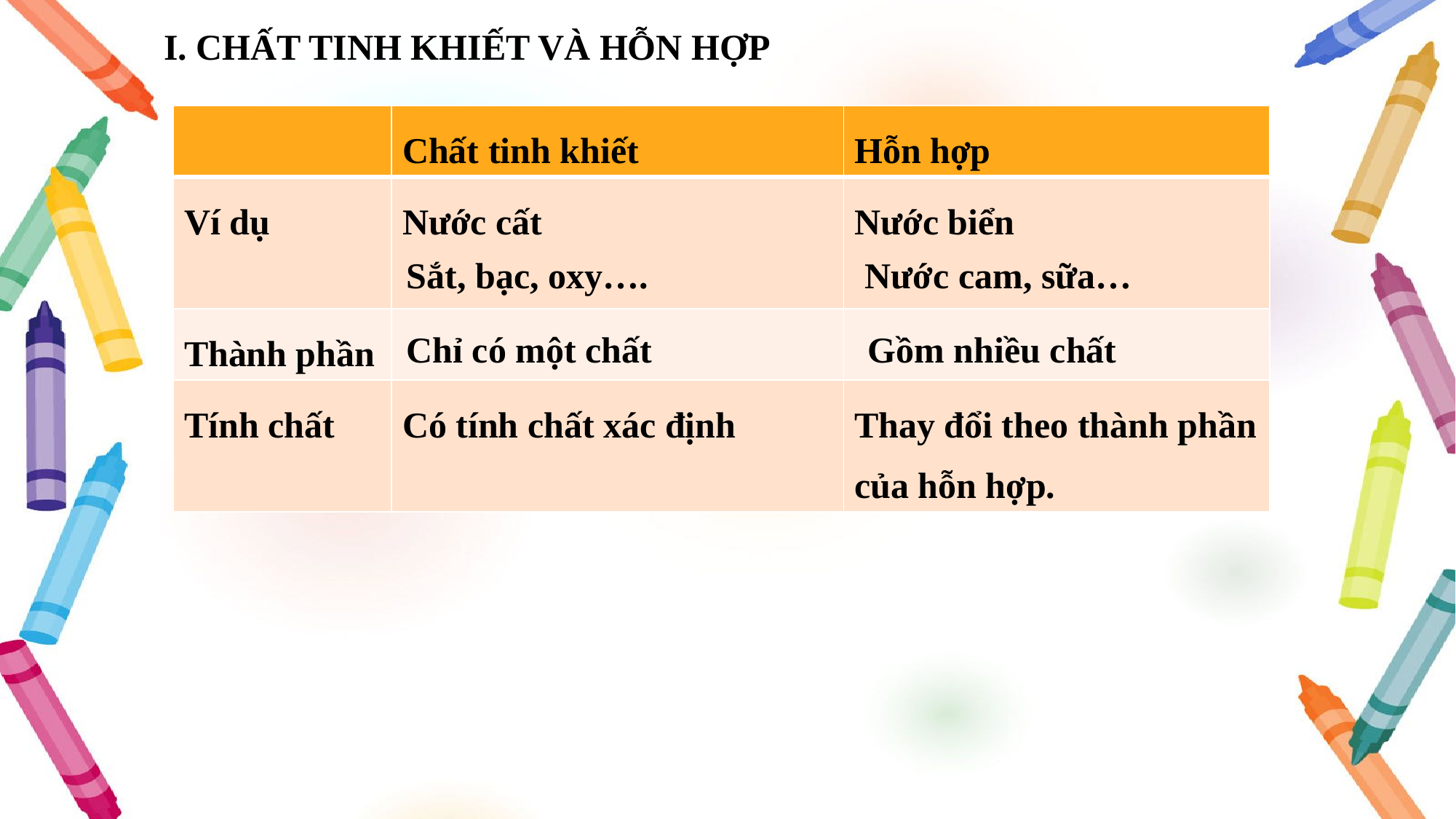

# I. CHẤT TINH KHIẾT VÀ HỖN HỢP
|  | Chất tinh khiết | Hỗn hợp |
| --- | --- | --- |
| Ví dụ | Nước cất | Nước biển |
| Thành phần |  |  |
| Tính chất | Có tính chất xác định | Thay đổi theo thành phần của hỗn hợp. |
Nước cam, sữa…
Sắt, bạc, oxy….
Chỉ có một chất
Gồm nhiều chất